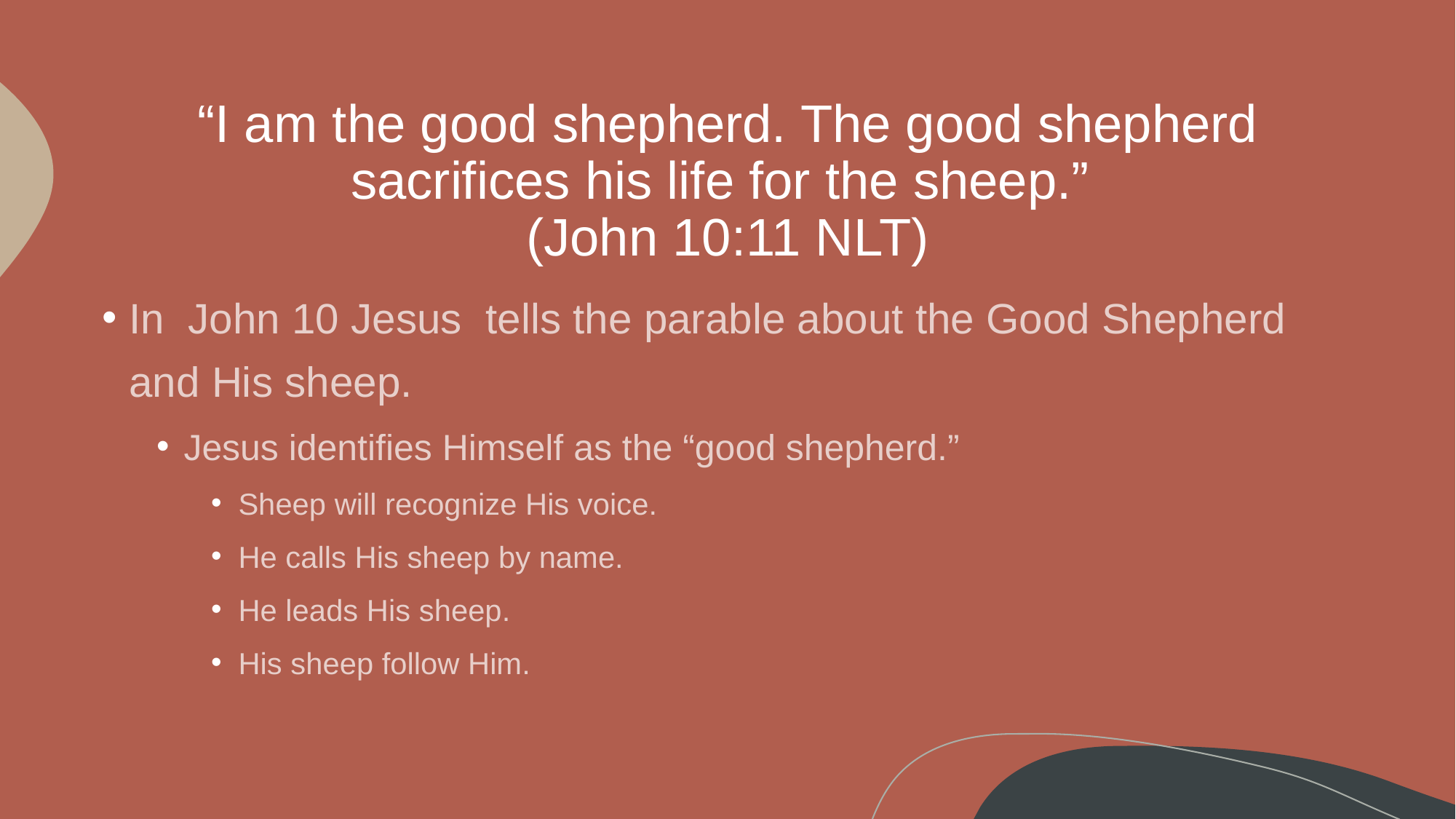

# “I am the good shepherd. The good shepherd sacrifices his life for the sheep.” (John 10:11 NLT)
In  John 10 Jesus  tells the parable about the Good Shepherd and His sheep.
Jesus identifies Himself as the “good shepherd.”
Sheep will recognize His voice.
He calls His sheep by name.
He leads His sheep.
His sheep follow Him.